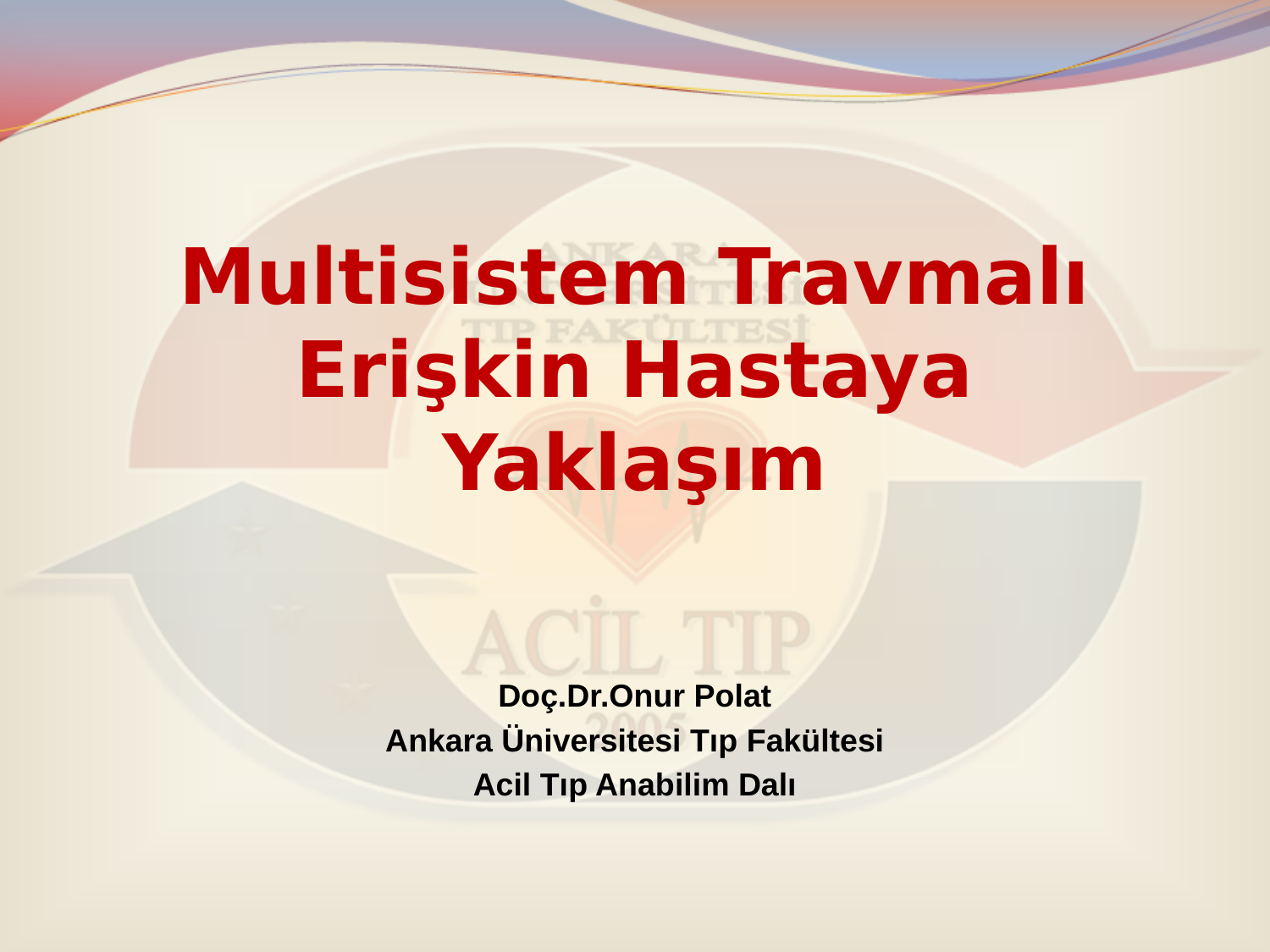

# Multisistem Travmalı Erişkin Hastaya Yaklaşım
Doç.Dr.Onur Polat
Ankara Üniversitesi Tıp Fakültesi
Acil Tıp Anabilim Dalı